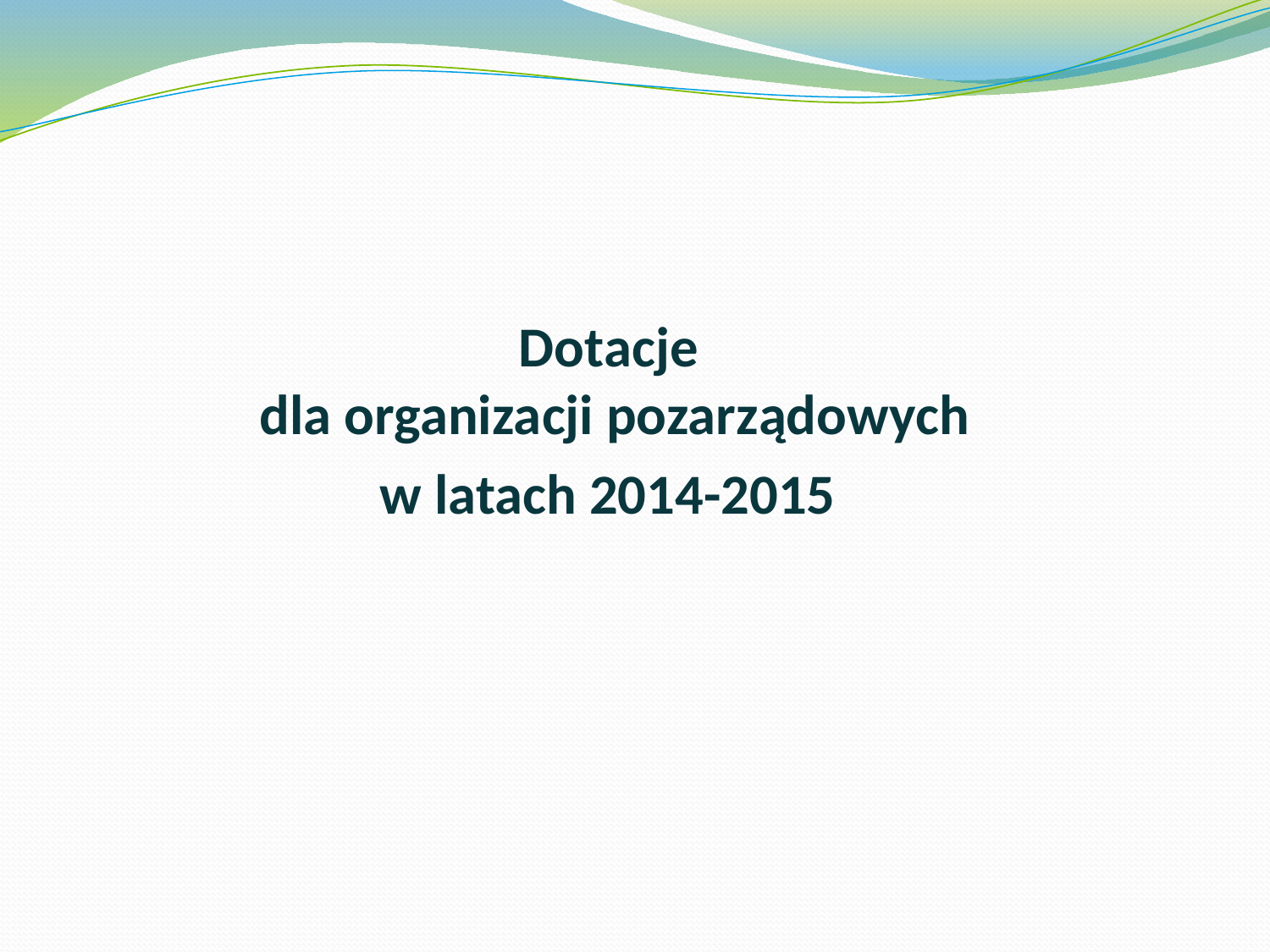

#

Dotacje
dla organizacji pozarządowych
w latach 2014-2015